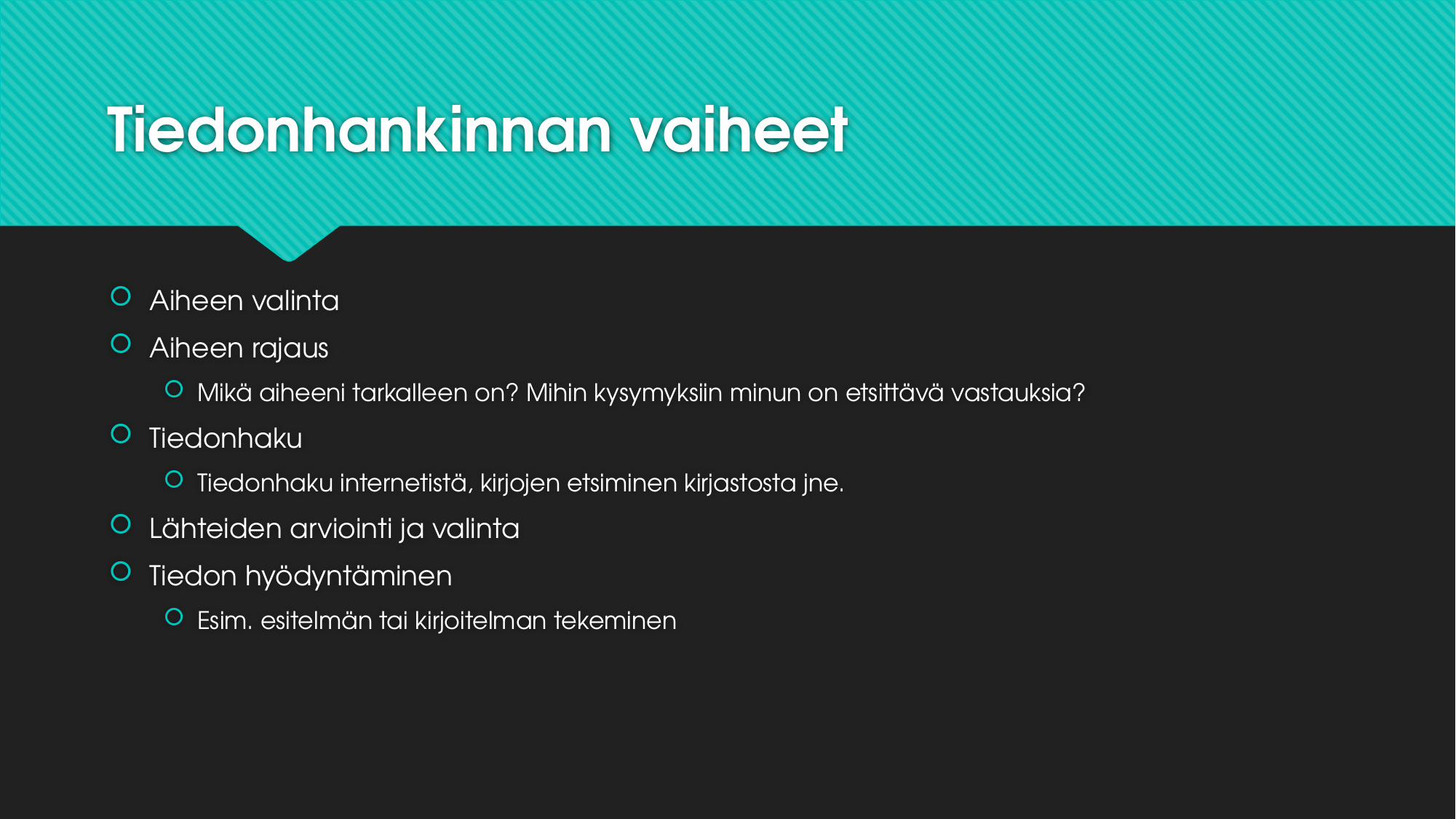

# Tiedonhankinnan vaiheet
Aiheen valinta
Aiheen rajaus
Mikä aiheeni tarkalleen on? Mihin kysymyksiin minun on etsittävä vastauksia?
Tiedonhaku
Tiedonhaku internetistä, kirjojen etsiminen kirjastosta jne.
Lähteiden arviointi ja valinta
Tiedon hyödyntäminen
Esim. esitelmän tai kirjoitelman tekeminen